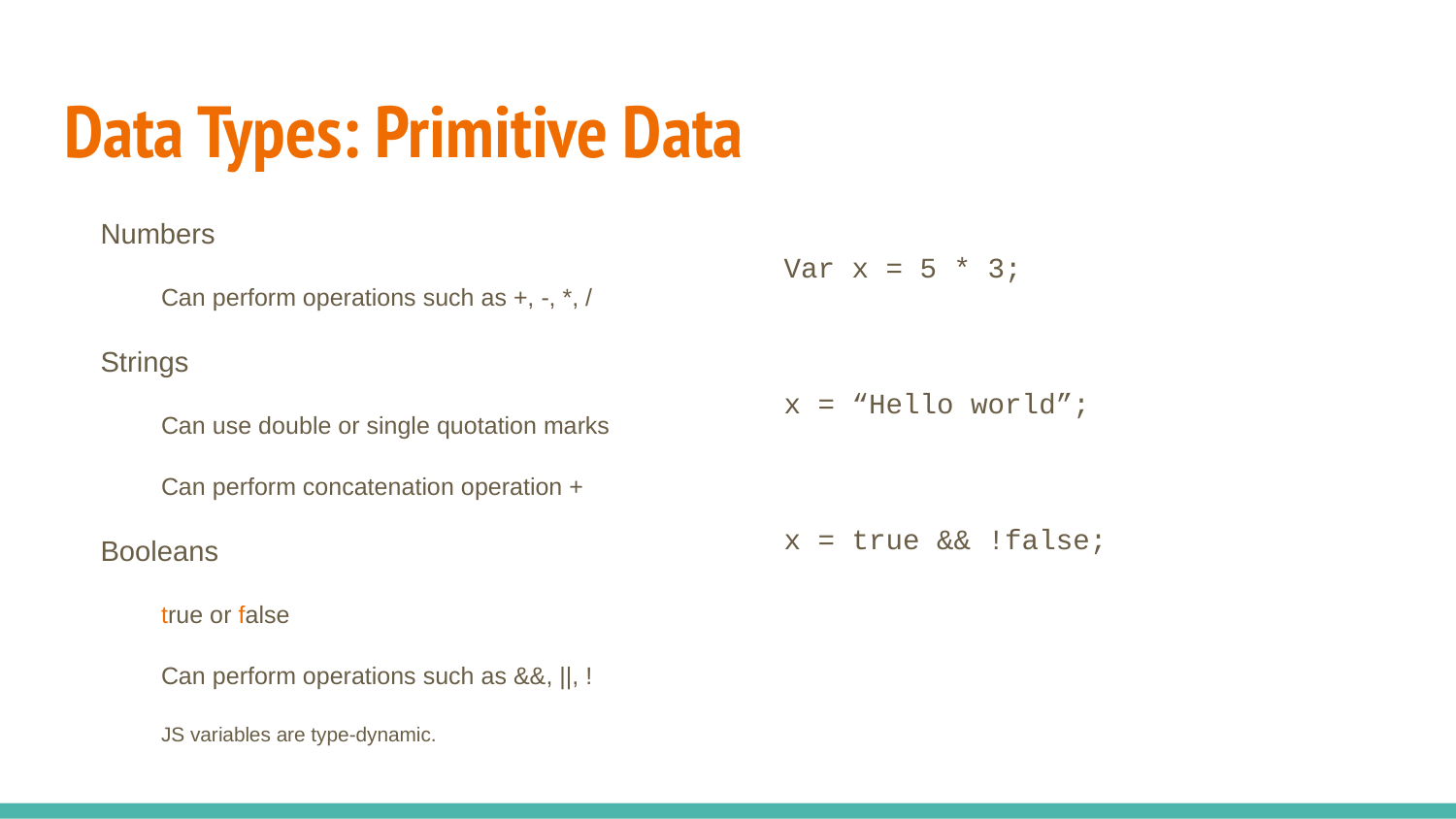

# Data Types: Primitive Data
Numbers
Can perform operations such as +, -, *, /
Strings
Can use double or single quotation marks
Can perform concatenation operation +
Booleans
true or false
Can perform operations such as &&, ||, !
JS variables are type-dynamic.
Var x = 5 * 3;

x = “Hello world”;

x = true && !false;